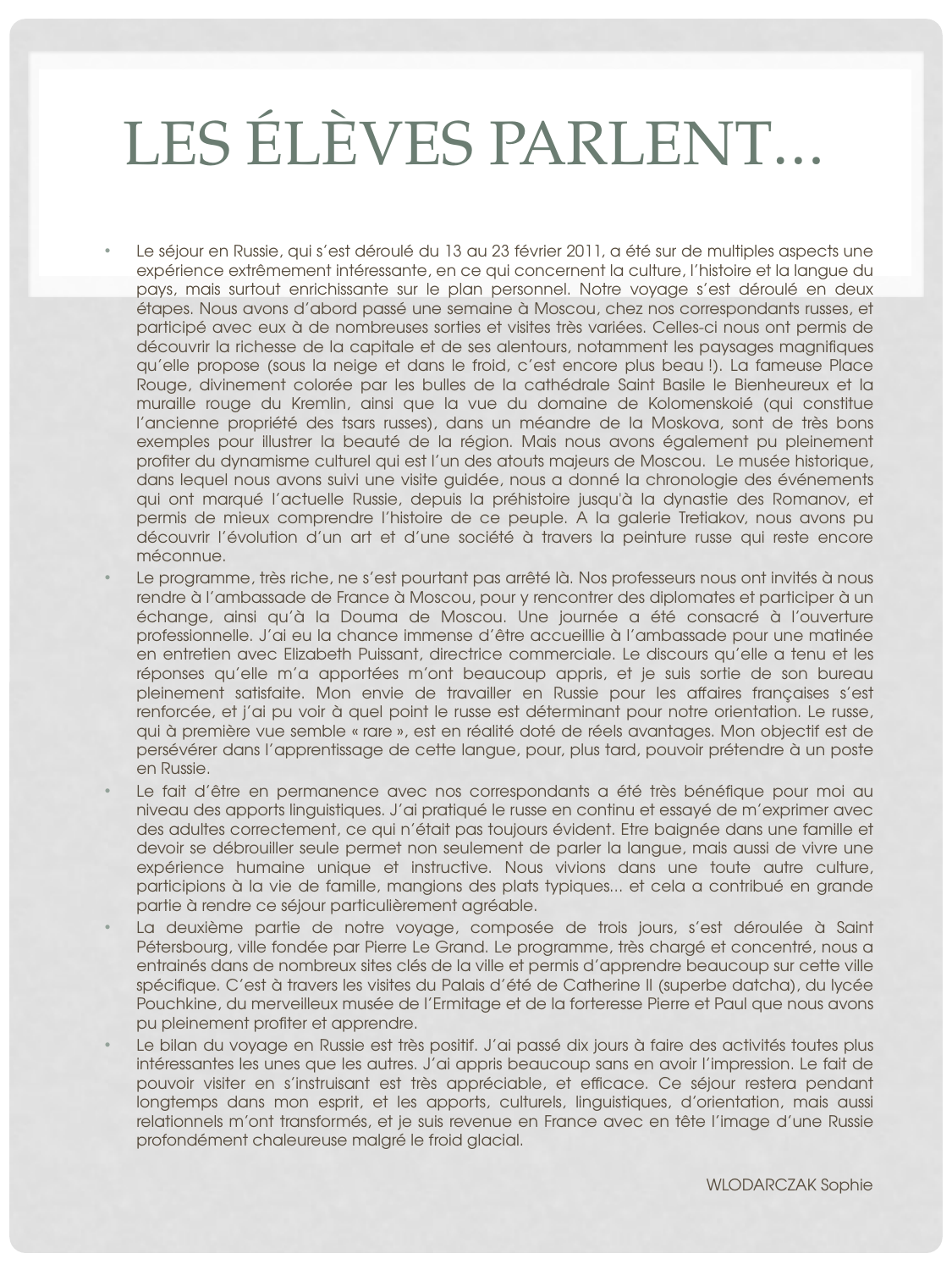

# Les élèves parlent…
Le séjour en Russie, qui s’est déroulé du 13 au 23 février 2011, a été sur de multiples aspects une expérience extrêmement intéressante, en ce qui concernent la culture, l’histoire et la langue du pays, mais surtout enrichissante sur le plan personnel. Notre voyage s’est déroulé en deux étapes. Nous avons d’abord passé une semaine à Moscou, chez nos correspondants russes, et participé avec eux à de nombreuses sorties et visites très variées. Celles-ci nous ont permis de découvrir la richesse de la capitale et de ses alentours, notamment les paysages magnifiques qu’elle propose (sous la neige et dans le froid, c’est encore plus beau !). La fameuse Place Rouge, divinement colorée par les bulles de la cathédrale Saint Basile le Bienheureux et la muraille rouge du Kremlin, ainsi que la vue du domaine de Kolomenskoié (qui constitue l’ancienne propriété des tsars russes), dans un méandre de la Moskova, sont de très bons exemples pour illustrer la beauté de la région. Mais nous avons également pu pleinement profiter du dynamisme culturel qui est l’un des atouts majeurs de Moscou.  Le musée historique, dans lequel nous avons suivi une visite guidée, nous a donné la chronologie des événements qui ont marqué l’actuelle Russie, depuis la préhistoire jusqu'à la dynastie des Romanov, et permis de mieux comprendre l’histoire de ce peuple. A la galerie Tretiakov, nous avons pu découvrir l’évolution d’un art et d’une société à travers la peinture russe qui reste encore méconnue.
Le programme, très riche, ne s’est pourtant pas arrêté là. Nos professeurs nous ont invités à nous rendre à l’ambassade de France à Moscou, pour y rencontrer des diplomates et participer à un échange, ainsi qu’à la Douma de Moscou. Une journée a été consacré à l’ouverture professionnelle. J’ai eu la chance immense d’être accueillie à l’ambassade pour une matinée en entretien avec Elizabeth Puissant, directrice commerciale. Le discours qu’elle a tenu et les réponses qu’elle m’a apportées m’ont beaucoup appris, et je suis sortie de son bureau pleinement satisfaite. Mon envie de travailler en Russie pour les affaires françaises s’est renforcée, et j’ai pu voir à quel point le russe est déterminant pour notre orientation. Le russe, qui à première vue semble « rare », est en réalité doté de réels avantages. Mon objectif est de persévérer dans l’apprentissage de cette langue, pour, plus tard, pouvoir prétendre à un poste en Russie.
Le fait d’être en permanence avec nos correspondants a été très bénéfique pour moi au niveau des apports linguistiques. J’ai pratiqué le russe en continu et essayé de m’exprimer avec des adultes correctement, ce qui n’était pas toujours évident. Etre baignée dans une famille et devoir se débrouiller seule permet non seulement de parler la langue, mais aussi de vivre une expérience humaine unique et instructive. Nous vivions dans une toute autre culture, participions à la vie de famille, mangions des plats typiques… et cela a contribué en grande partie à rendre ce séjour particulièrement agréable.
La deuxième partie de notre voyage, composée de trois jours, s’est déroulée à Saint Pétersbourg, ville fondée par Pierre Le Grand. Le programme, très chargé et concentré, nous a entrainés dans de nombreux sites clés de la ville et permis d’apprendre beaucoup sur cette ville spécifique. C’est à travers les visites du Palais d’été de Catherine II (superbe datcha), du lycée Pouchkine, du merveilleux musée de l’Ermitage et de la forteresse Pierre et Paul que nous avons pu pleinement profiter et apprendre.
Le bilan du voyage en Russie est très positif. J’ai passé dix jours à faire des activités toutes plus intéressantes les unes que les autres. J’ai appris beaucoup sans en avoir l’impression. Le fait de pouvoir visiter en s’instruisant est très appréciable, et efficace. Ce séjour restera pendant longtemps dans mon esprit, et les apports, culturels, linguistiques, d’orientation, mais aussi relationnels m’ont transformés, et je suis revenue en France avec en tête l’image d’une Russie profondément chaleureuse malgré le froid glacial.

WLODARCZAK Sophie